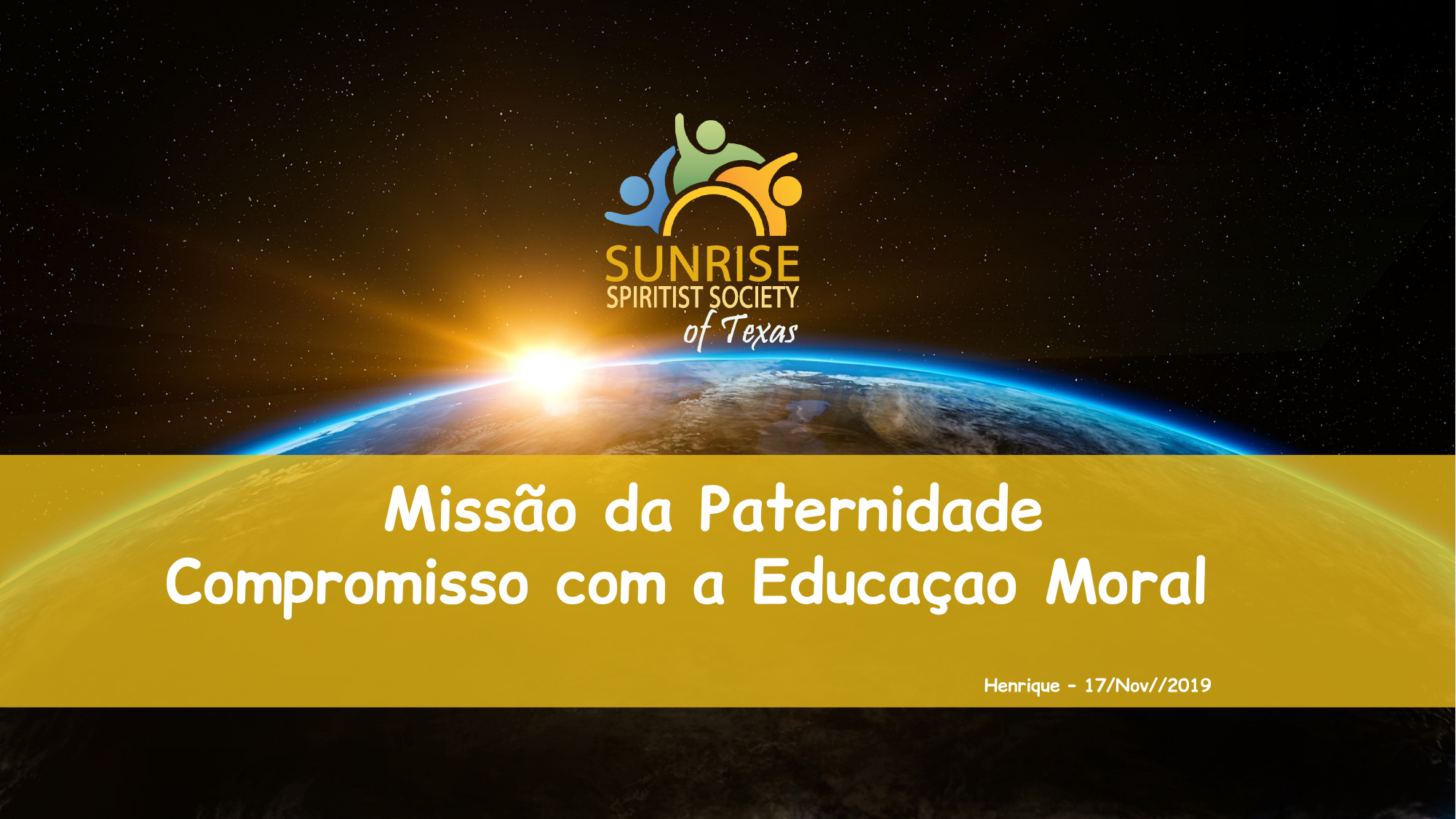

# Missão da Paternidade Compromisso com a Educaçao Moral
Henrique – 17/Nov//2019